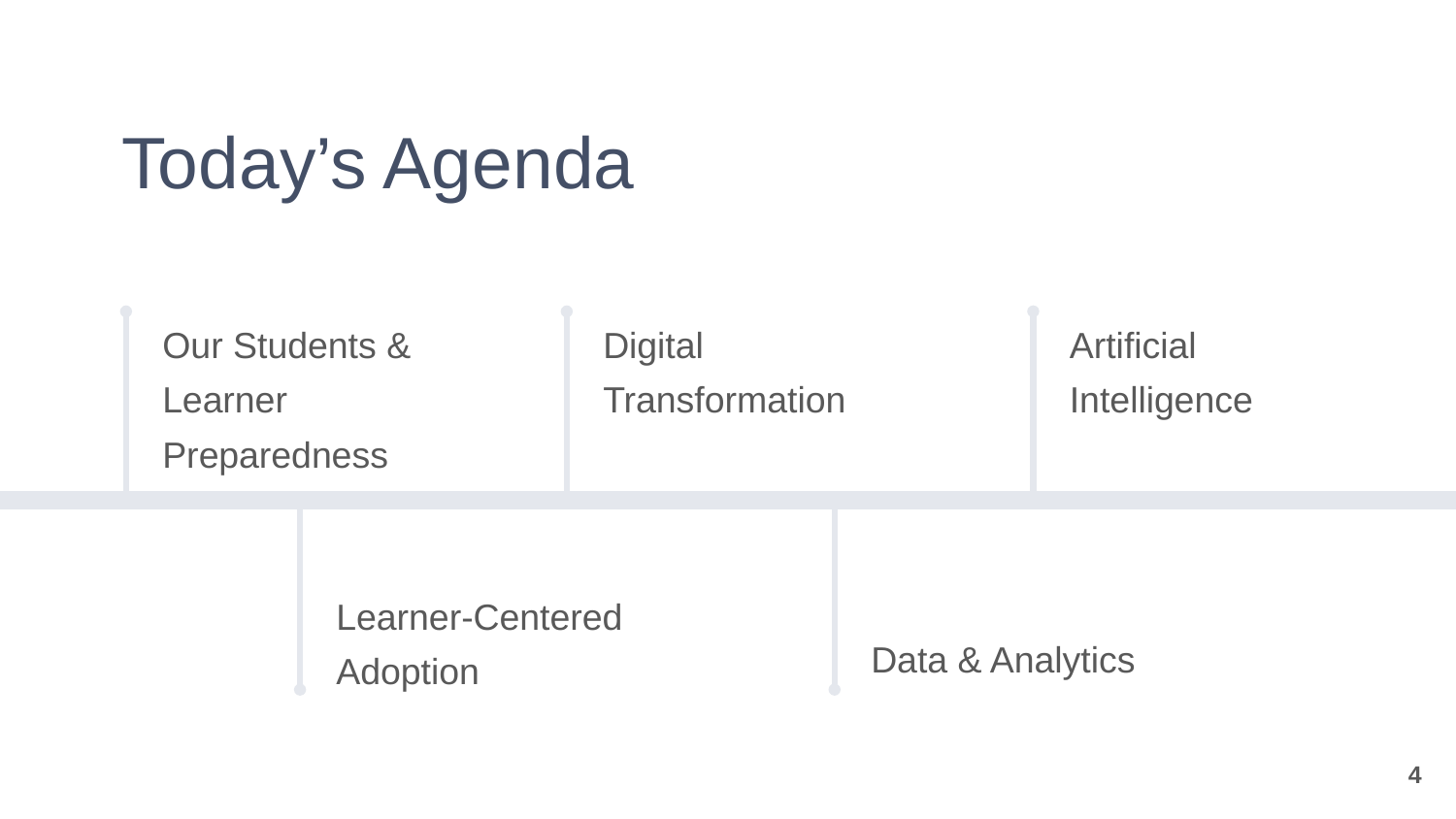

Today’s Agenda
Our Students & Learner Preparedness
Digital Transformation
Artificial Intelligence
Data & Analytics
Learner-Centered Adoption
4